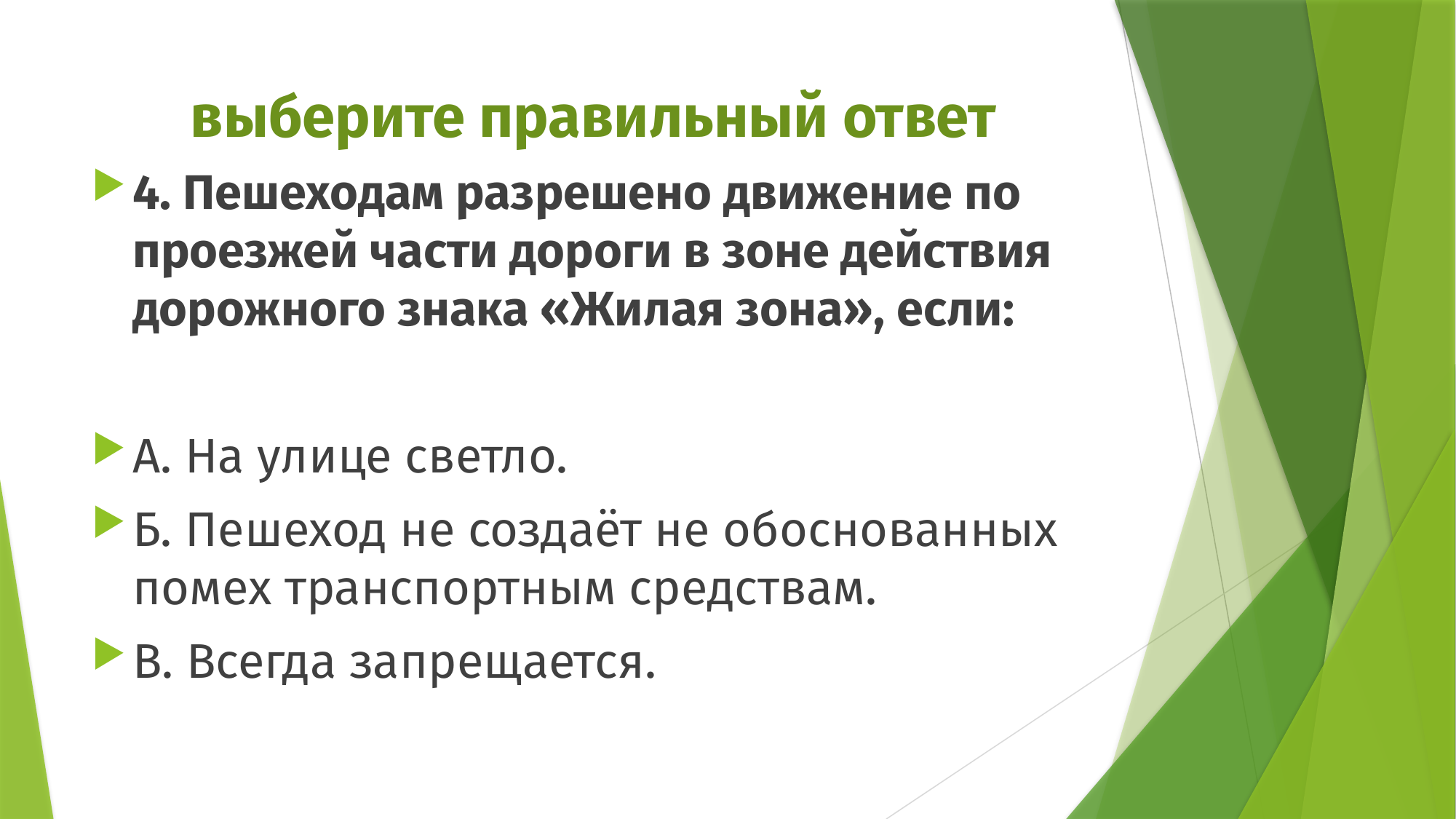

# выберите правильный ответ
4. Пешеходам разрешено движение по проезжей части дороги в зоне действия дорожного знака «Жилая зона», если:

А. На улице светло.
Б. Пешеход не создаёт не обоснованных помех транспортным средствам.
В. Всегда запрещается.